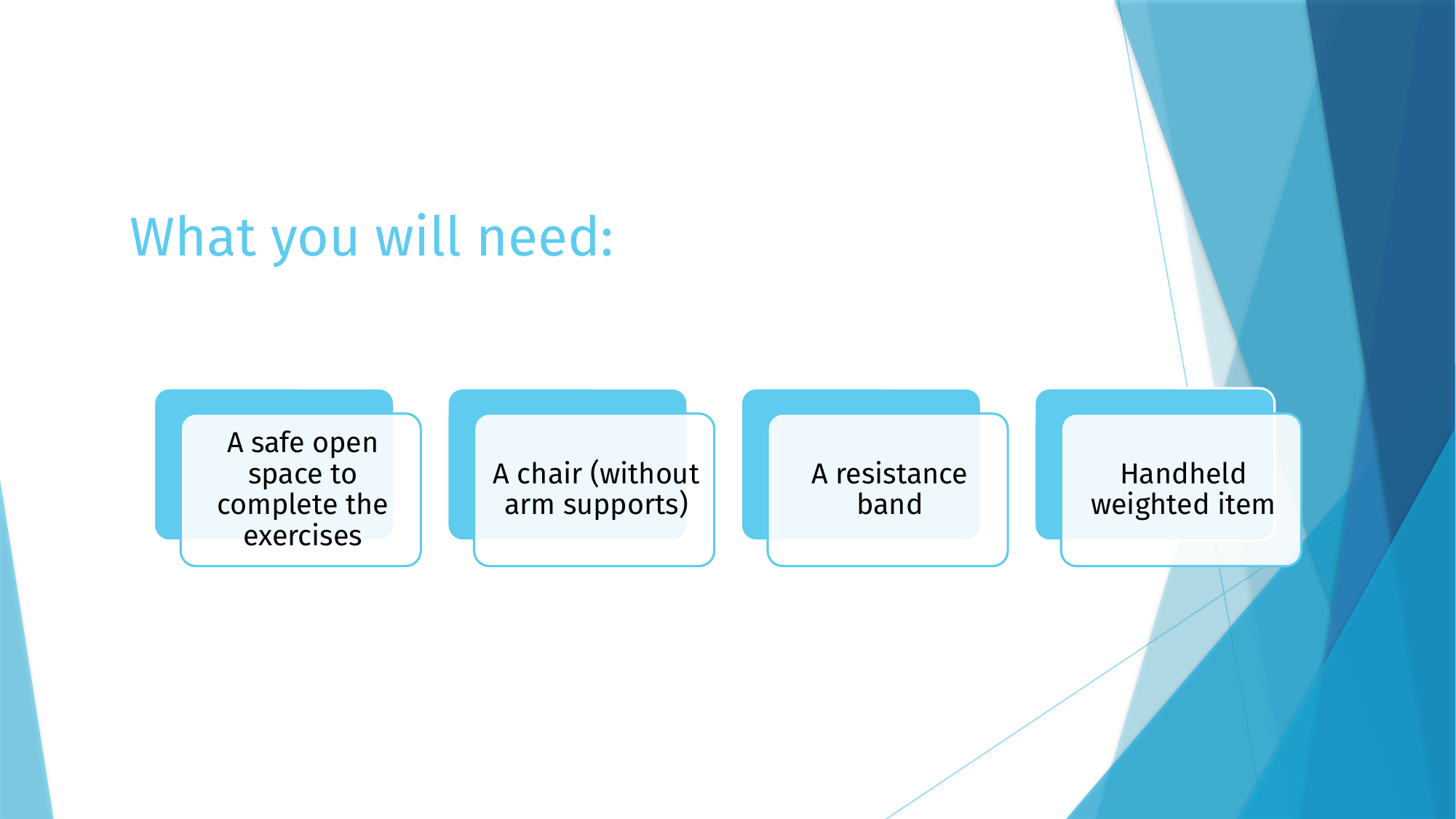

# What you will need:
A safe open space to complete the exercises
A chair (without arm supports)
A resistance band
Handheld weighted item